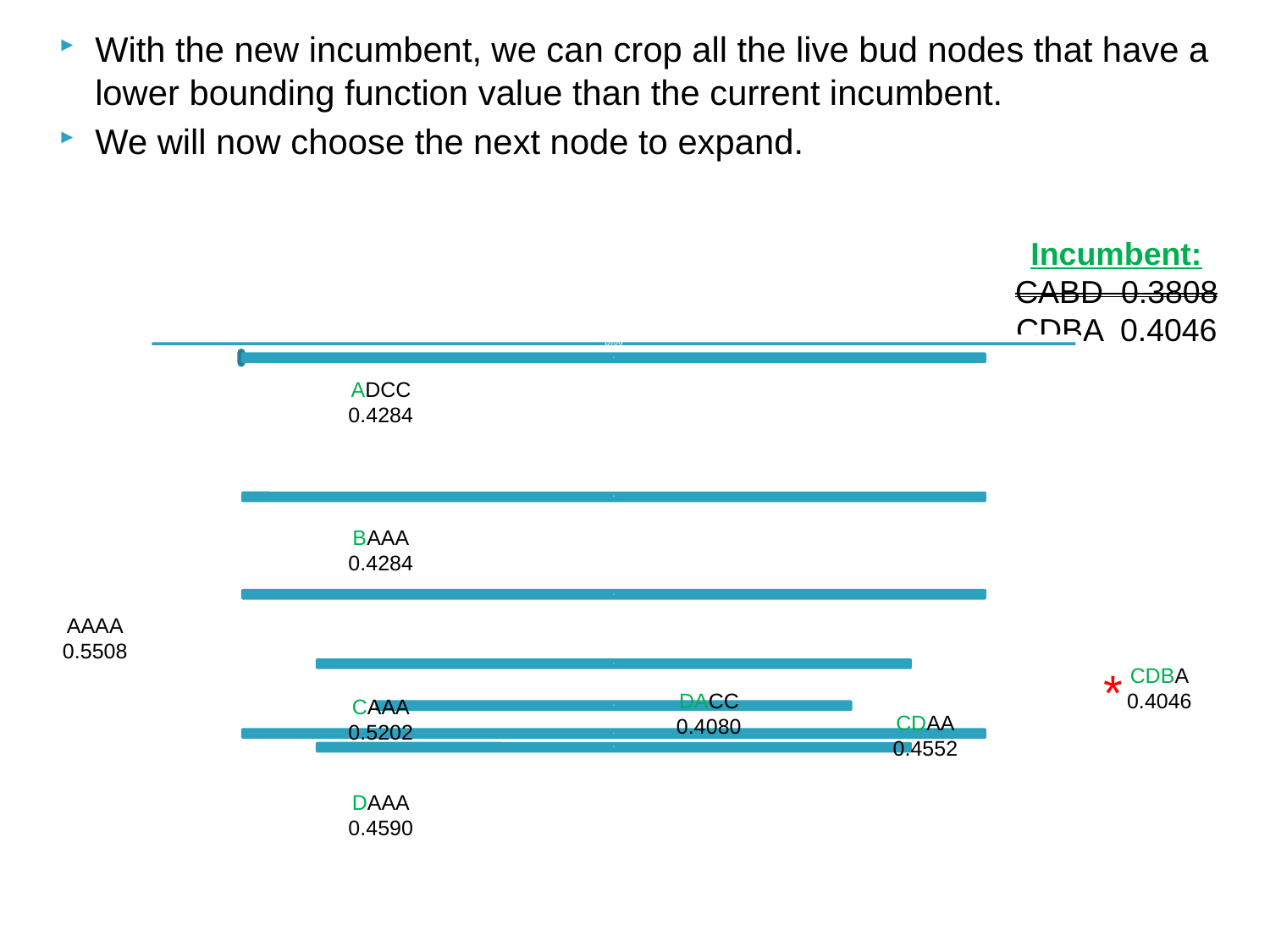

With the new incumbent, we can crop all the live bud nodes that have a lower bounding function value than the current incumbent.
We will now choose the next node to expand.

Incumbent:
CABD  0.3808
CDBA  0.4046
Root
A
B
C
D
B
C
D
B
C
A
C
D
A
B
D
A
B
A
B
C
B
C
ADCC
0.4284
BAAA
0.4284
AAAA
0.5508
*
CDBA
0.4046
DACC
0.4080
CAAA
0.5202
CDAA
0.4552
DAAA
0.4590
127